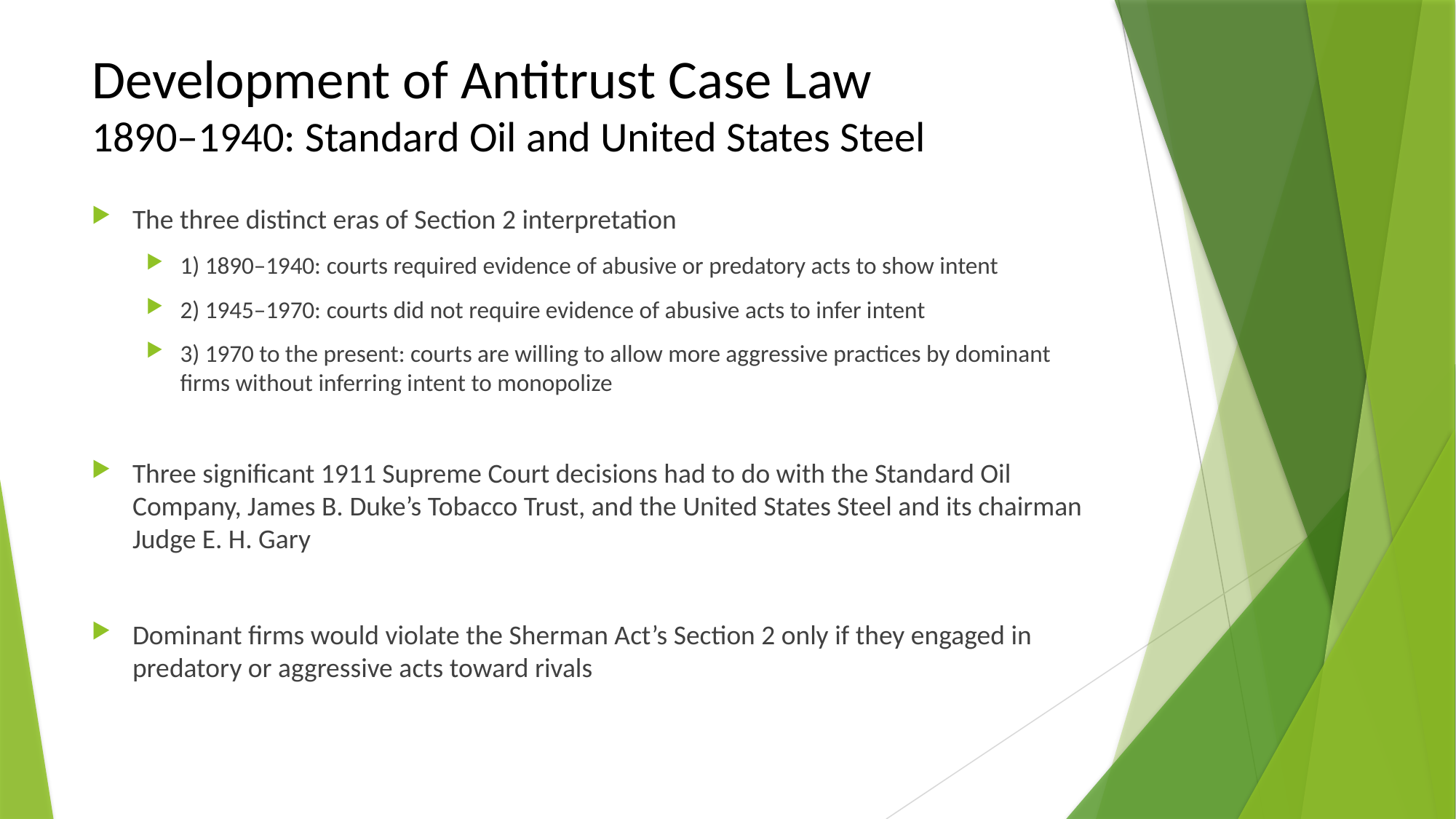

# Development of Antitrust Case Law 1890–1940: Standard Oil and United States Steel
The three distinct eras of Section 2 interpretation
1) 1890–1940: courts required evidence of abusive or predatory acts to show intent
2) 1945–1970: courts did not require evidence of abusive acts to infer intent
3) 1970 to the present: courts are willing to allow more aggressive practices by dominant firms without inferring intent to monopolize

Three significant 1911 Supreme Court decisions had to do with the Standard Oil Company, James B. Duke’s Tobacco Trust, and the United States Steel and its chairman Judge E. H. Gary

Dominant firms would violate the Sherman Act’s Section 2 only if they engaged in predatory or aggressive acts toward rivals